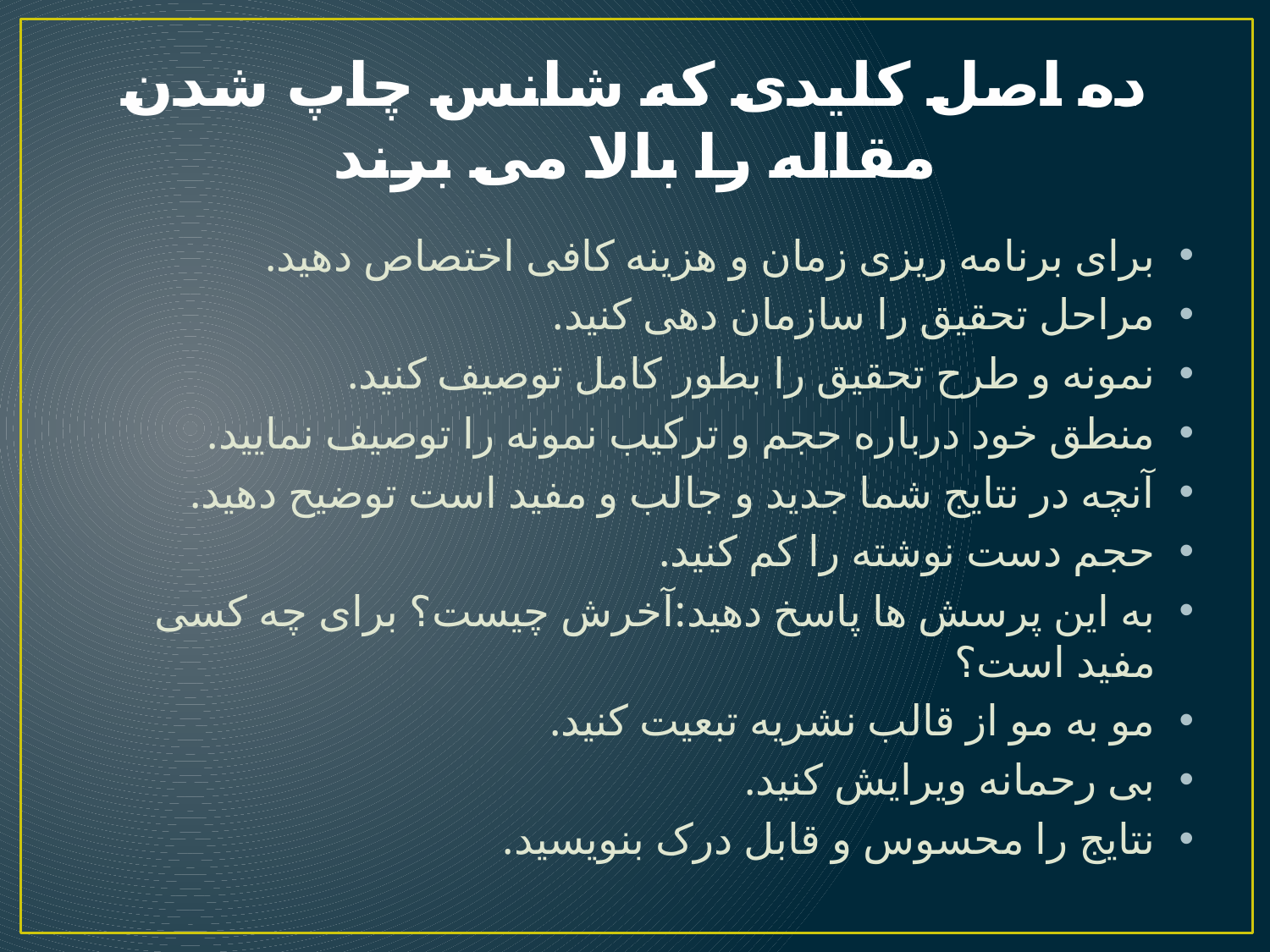

# ده اصل کلیدی که شانس چاپ شدن مقاله را بالا می برند
برای برنامه ریزی زمان و هزینه کافی اختصاص دهید.
مراحل تحقیق را سازمان دهی کنید.
نمونه و طرح تحقیق را بطور کامل توصیف کنید.
منطق خود درباره حجم و ترکیب نمونه را توصیف نمایید.
آنچه در نتایج شما جدید و جالب و مفید است توضیح دهید.
حجم دست نوشته را کم کنید.
به این پرسش ها پاسخ دهید:آخرش چیست؟ برای چه کسی مفید است؟
مو به مو از قالب نشریه تبعیت کنید.
بی رحمانه ویرایش کنید.
نتایج را محسوس و قابل درک بنویسید.